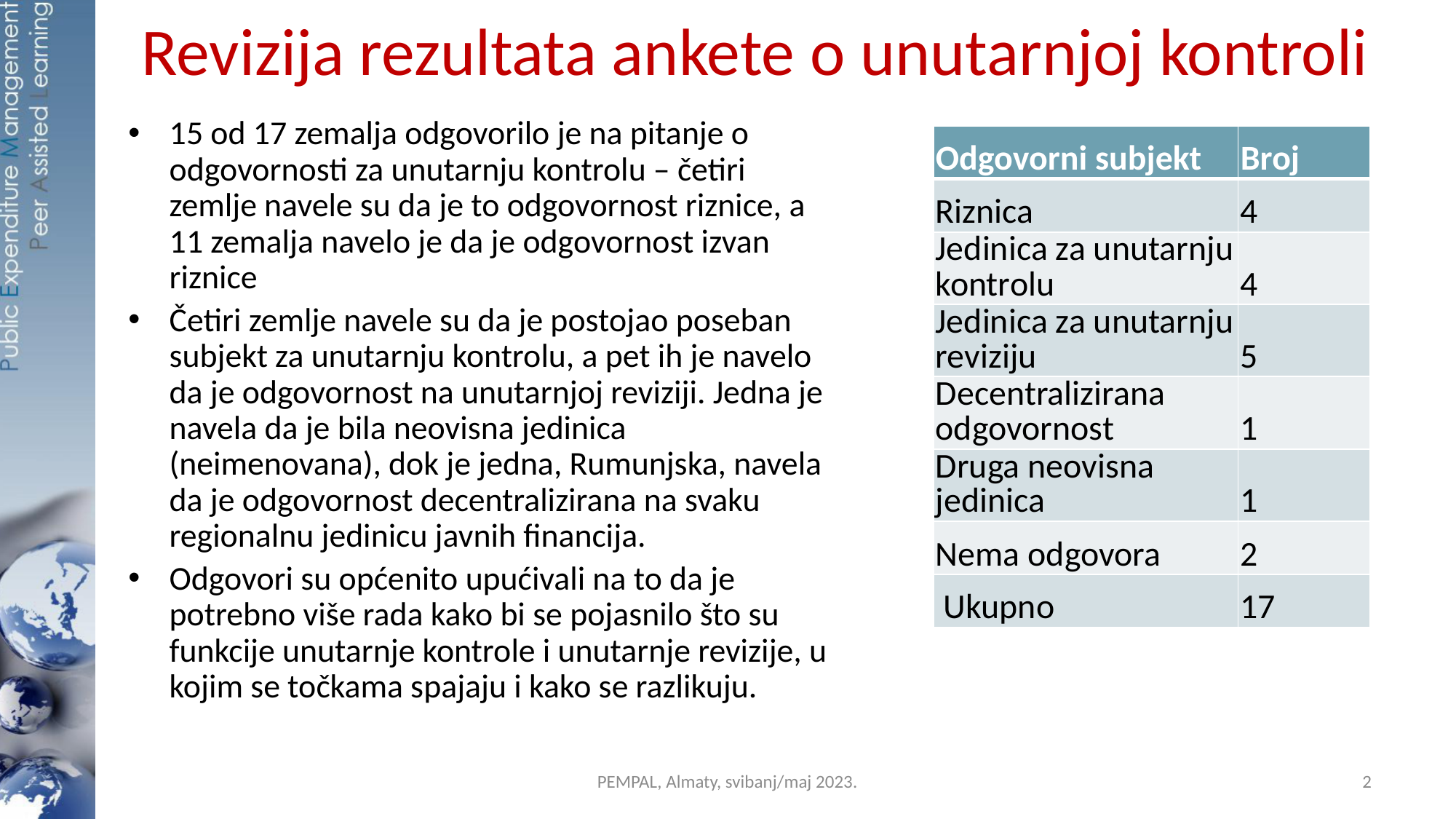

# Revizija rezultata ankete o unutarnjoj kontroli
15 od 17 zemalja odgovorilo je na pitanje o odgovornosti za unutarnju kontrolu – četiri zemlje navele su da je to odgovornost riznice, a 11 zemalja navelo je da je odgovornost izvan riznice
Četiri zemlje navele su da je postojao poseban subjekt za unutarnju kontrolu, a pet ih je navelo da je odgovornost na unutarnjoj reviziji. Jedna je navela da je bila neovisna jedinica (neimenovana), dok je jedna, Rumunjska, navela da je odgovornost decentralizirana na svaku regionalnu jedinicu javnih financija.
Odgovori su općenito upućivali na to da je potrebno više rada kako bi se pojasnilo što su funkcije unutarnje kontrole i unutarnje revizije, u kojim se točkama spajaju i kako se razlikuju.
| Odgovorni subjekt | Broj |
| --- | --- |
| Riznica | 4 |
| Jedinica za unutarnju kontrolu | 4 |
| Jedinica za unutarnju reviziju | 5 |
| Decentralizirana odgovornost | 1 |
| Druga neovisna jedinica | 1 |
| Nema odgovora | 2 |
| Ukupno | 17 |
PEMPAL, Almaty, svibanj/maj 2023.
2